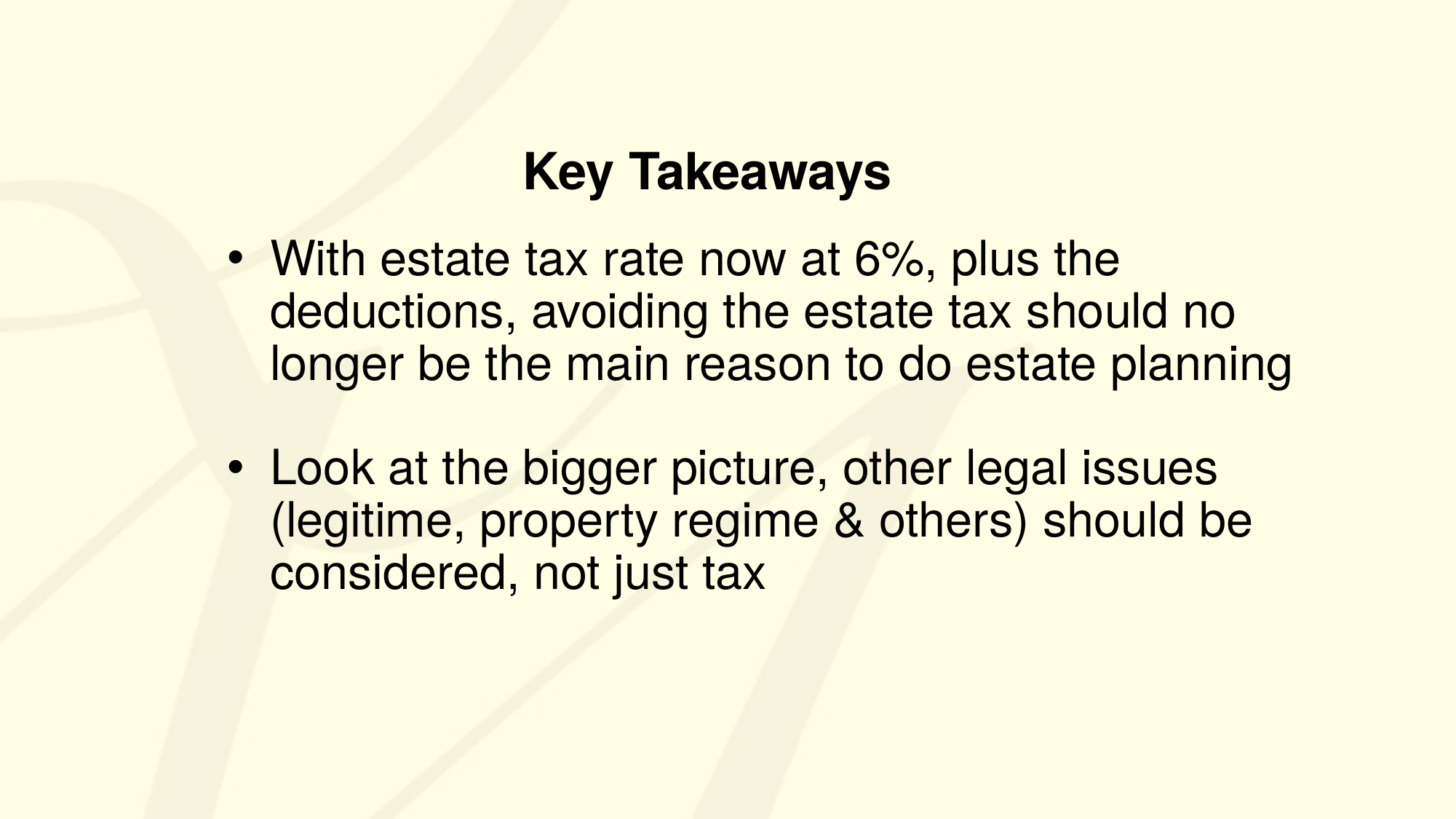

# Key Takeaways
With estate tax rate now at 6%, plus the deductions, avoiding the estate tax should no longer be the main reason to do estate planning

Look at the bigger picture, other legal issues (legitime, property regime & others) should be considered, not just tax
71